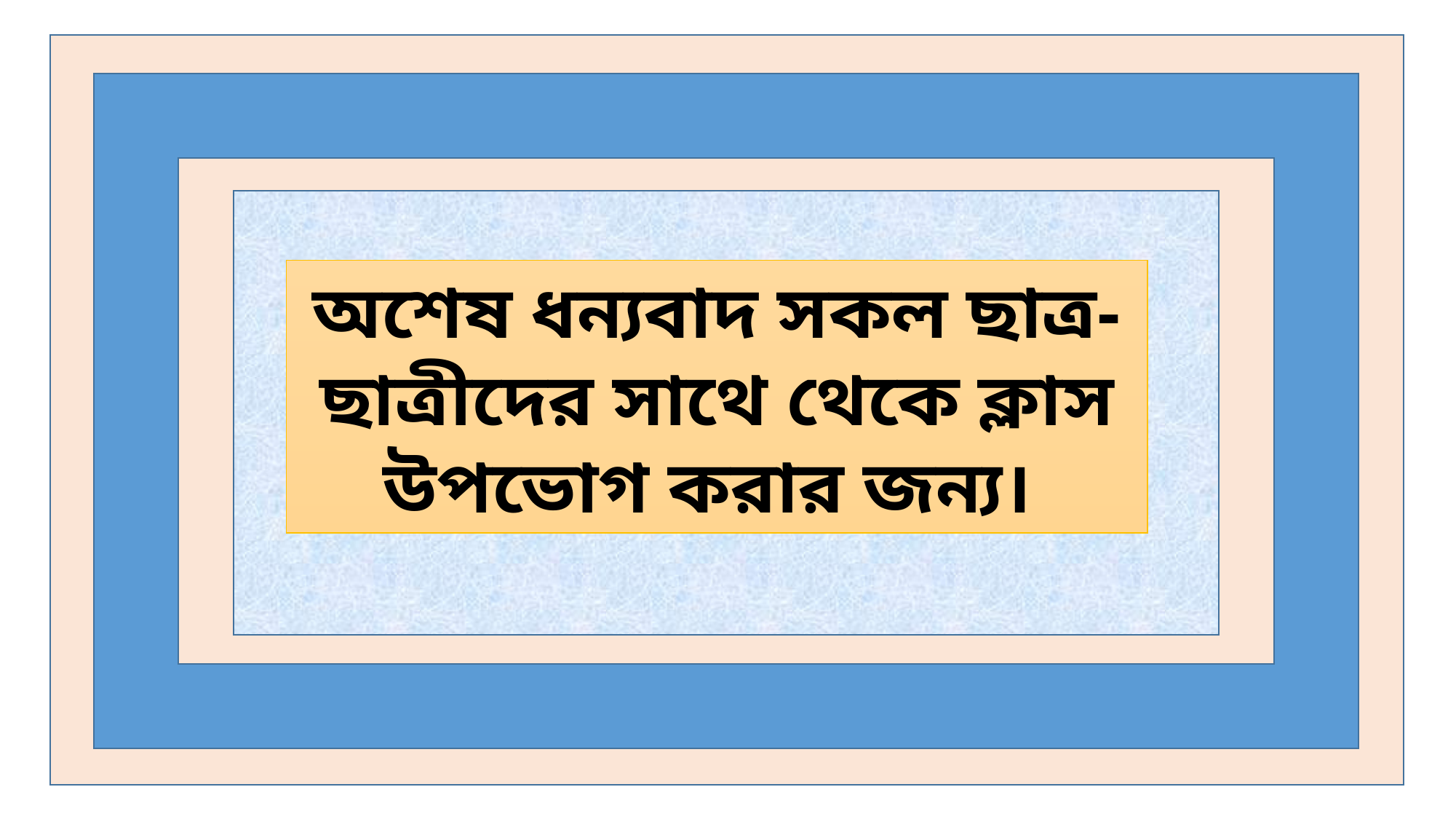

অশেষ ধন্যবাদ সকল ছাত্র-ছাত্রীদের সাথে থেকে ক্লাস উপভোগ করার জন্য।